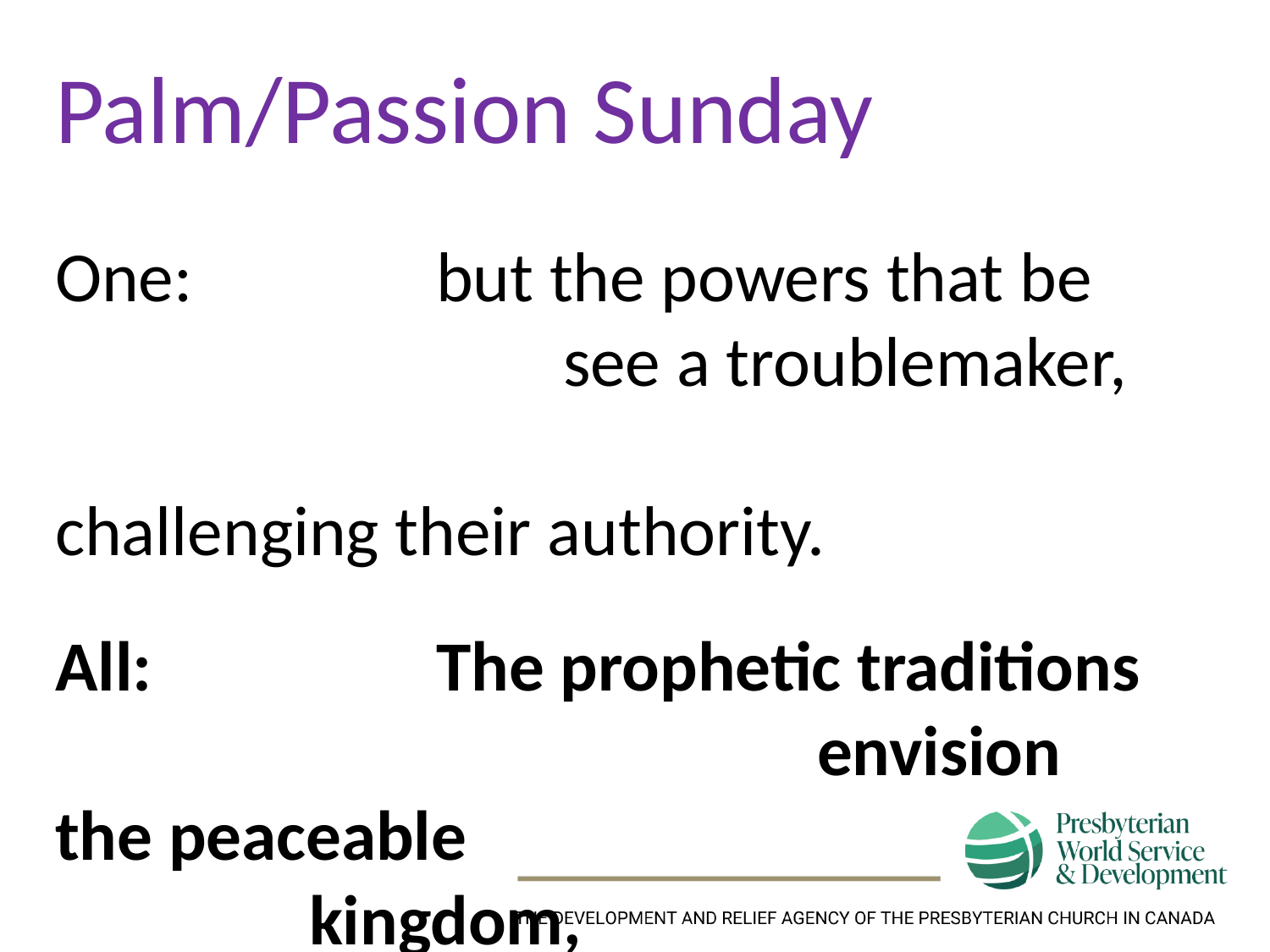

Palm/Passion Sunday
One:		but the powers that be
				see a troublemaker, 								challenging their authority.

All:			The prophetic traditions 						envision the peaceable 							kingdom,